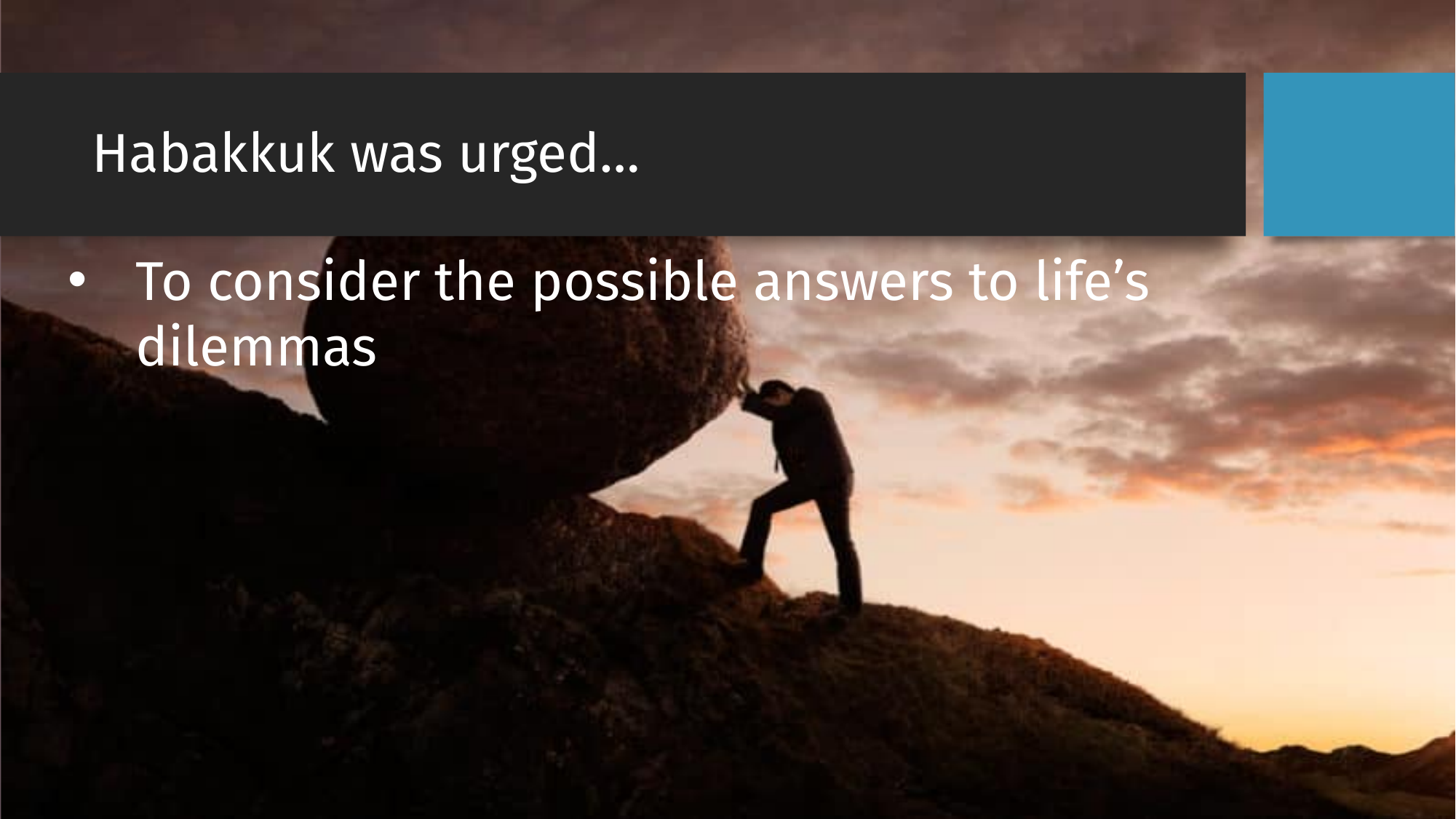

# Habakkuk was urged…
To consider the possible answers to life’s dilemmas